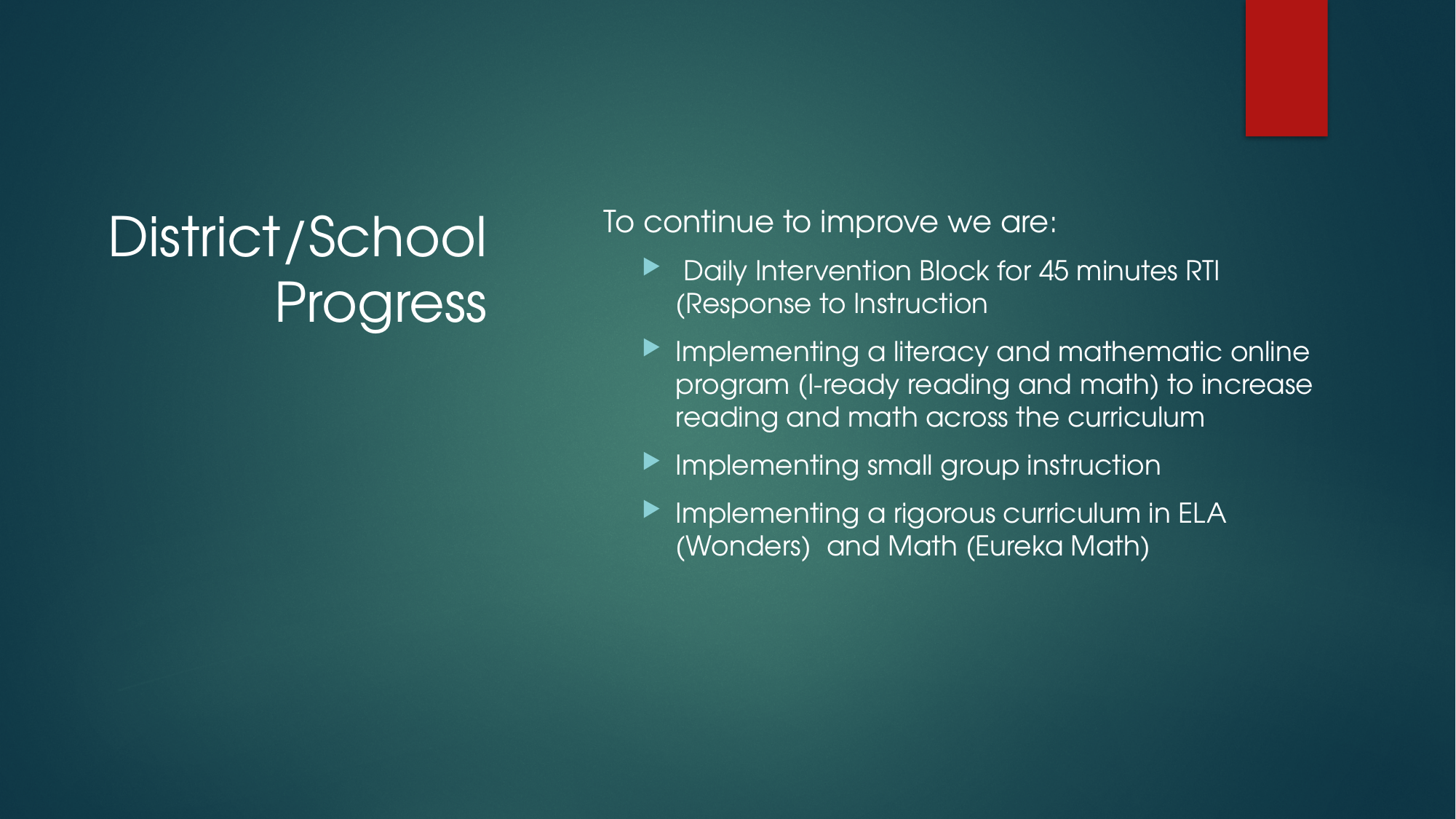

# District/School Progress
To continue to improve we are:
 Daily Intervention Block for 45 minutes RTI (Response to Instruction
Implementing a literacy and mathematic online program (I-ready reading and math) to increase reading and math across the curriculum
Implementing small group instruction
Implementing a rigorous curriculum in ELA (Wonders)  and Math (Eureka Math)